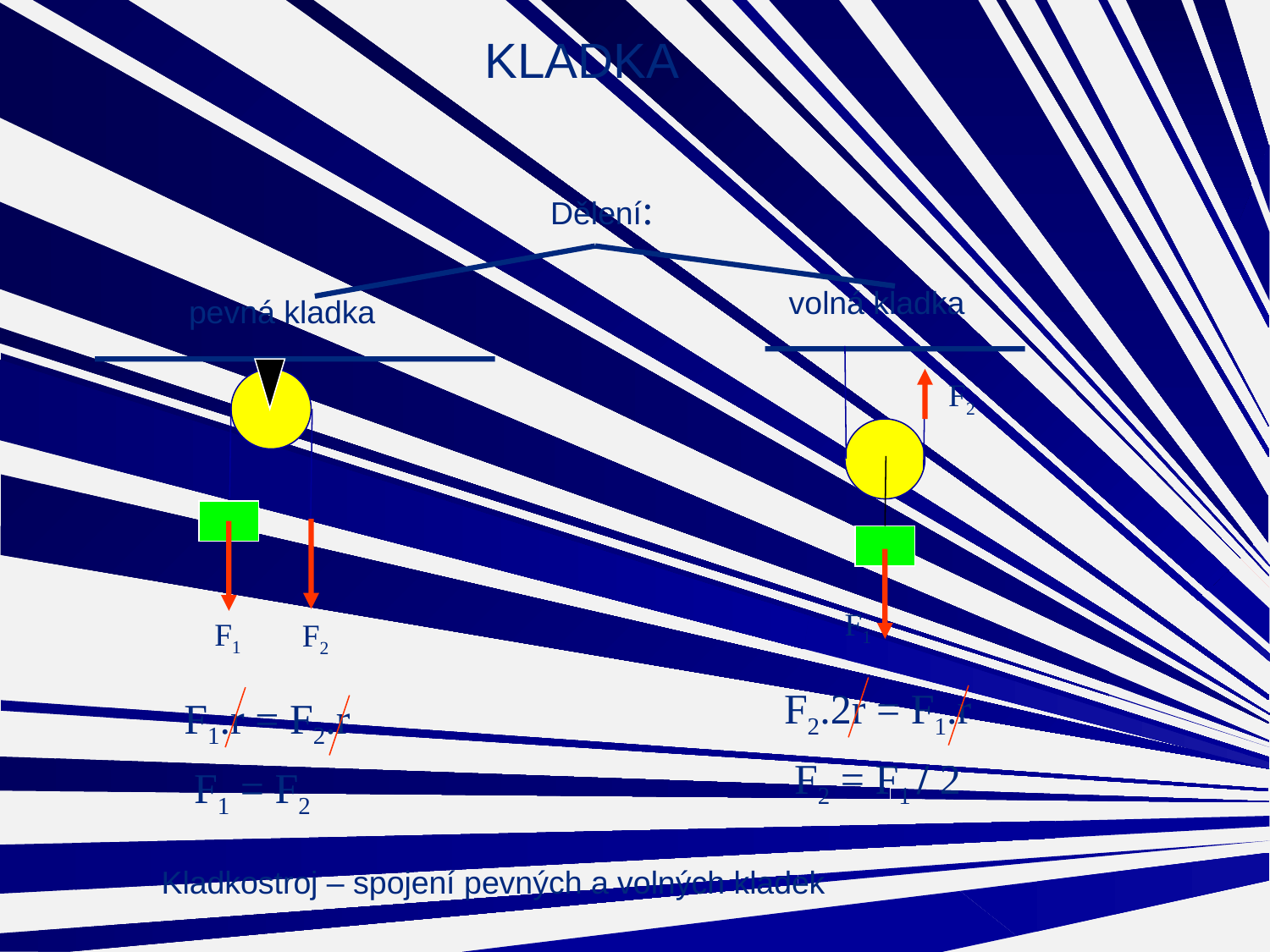

# KLADKA

Dělení:

volná kladka
pevná kladka

F2

F1
F1
F2
F2.2r = F1.r

F1.r = F2.r

F2 = F1 / 2
F1 = F2
Kladkostroj – spojení pevných a volných kladek